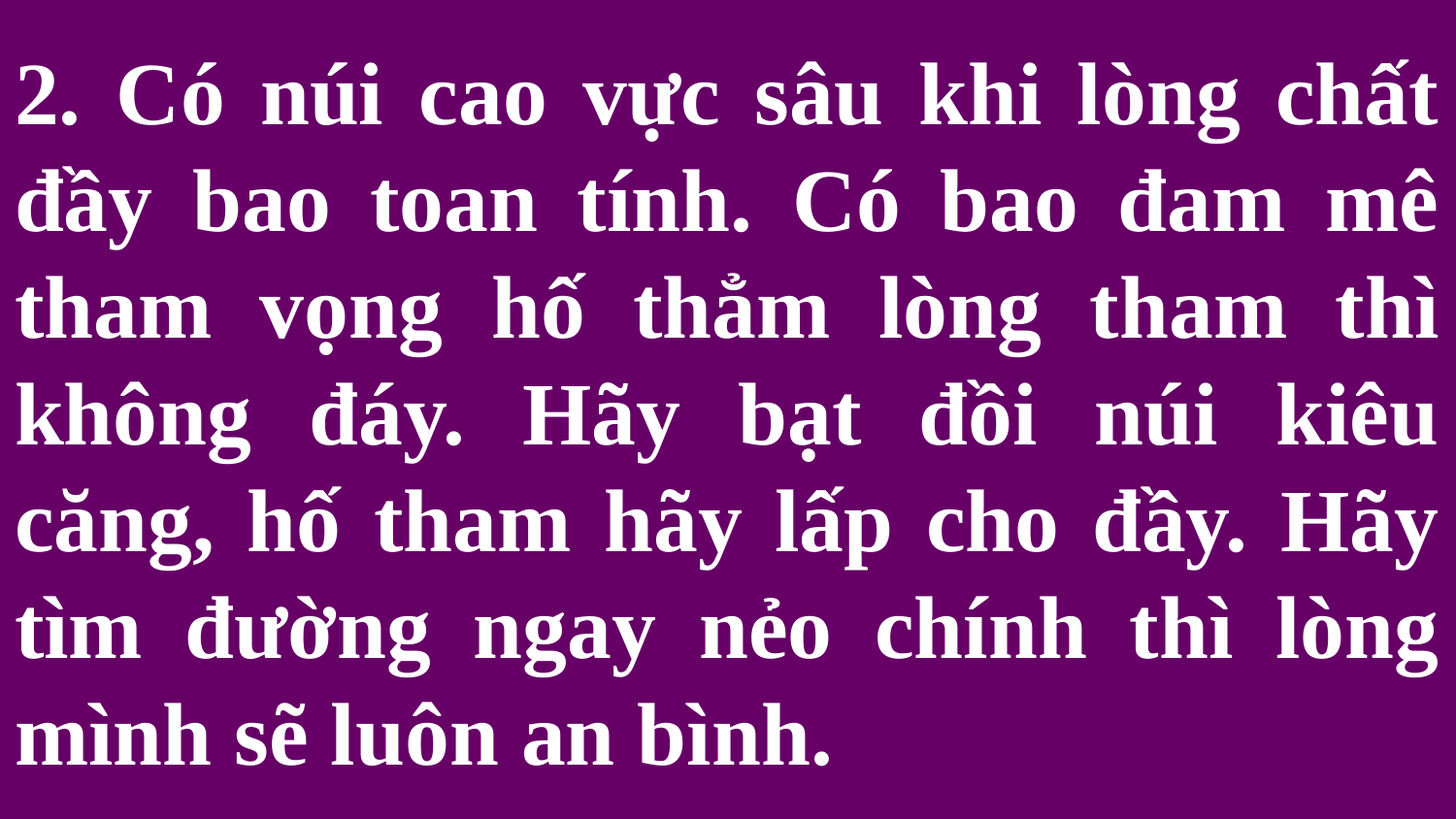

# 2. Có núi cao vực sâu khi lòng chất đầy bao toan tính. Có bao đam mê tham vọng hố thẳm lòng tham thì không đáy. Hãy bạt đồi núi kiêu căng, hố tham hãy lấp cho đầy. Hãy tìm đường ngay nẻo chính thì lòng mình sẽ luôn an bình.